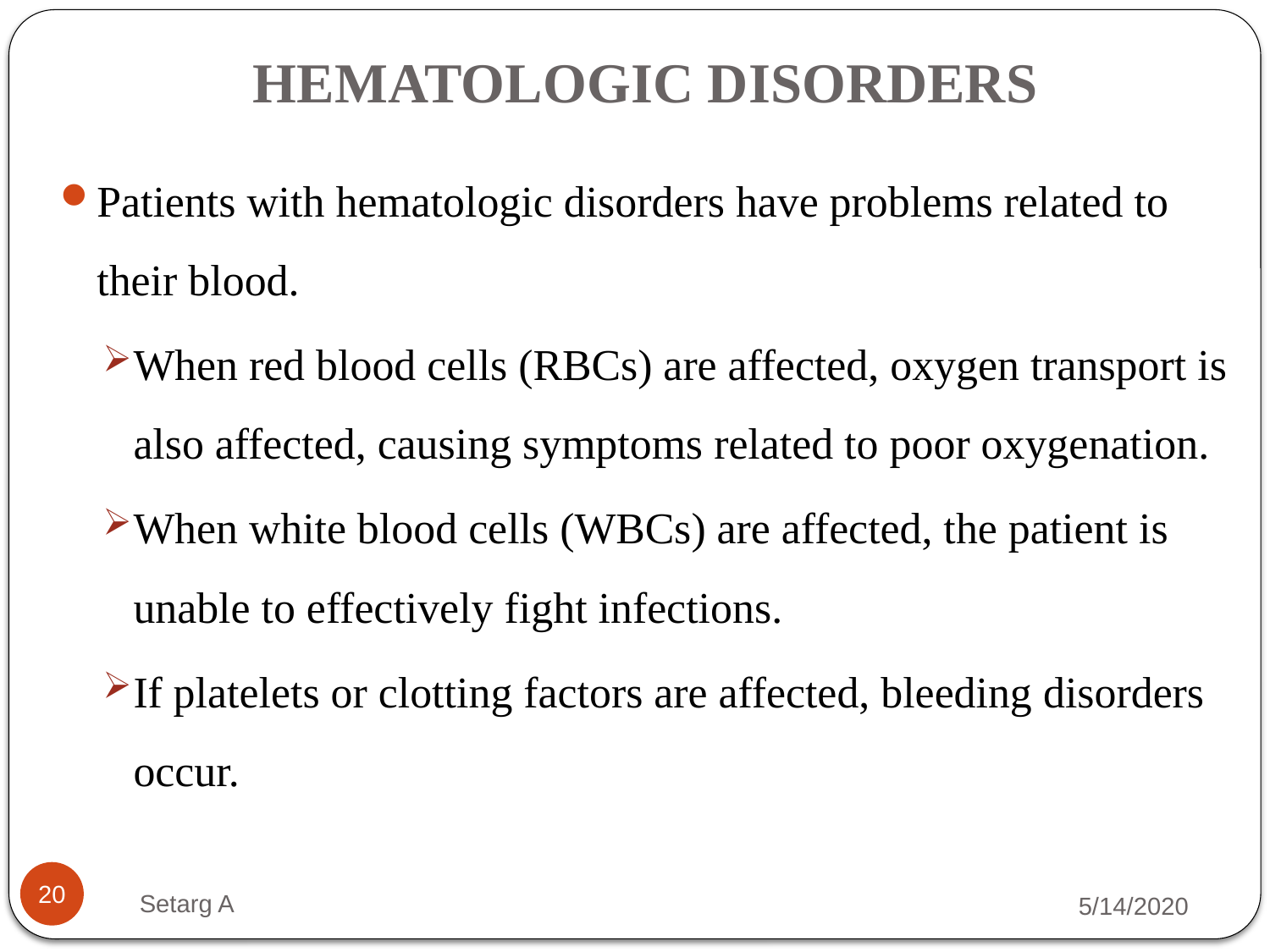

# HEMATOLOGIC DISORDERS
Patients with hematologic disorders have problems related to their blood.
When red blood cells (RBCs) are affected, oxygen transport is also affected, causing symptoms related to poor oxygenation.
When white blood cells (WBCs) are affected, the patient is unable to effectively fight infections.
If platelets or clotting factors are affected, bleeding disorders occur.

20
Setarg A
5/14/2020